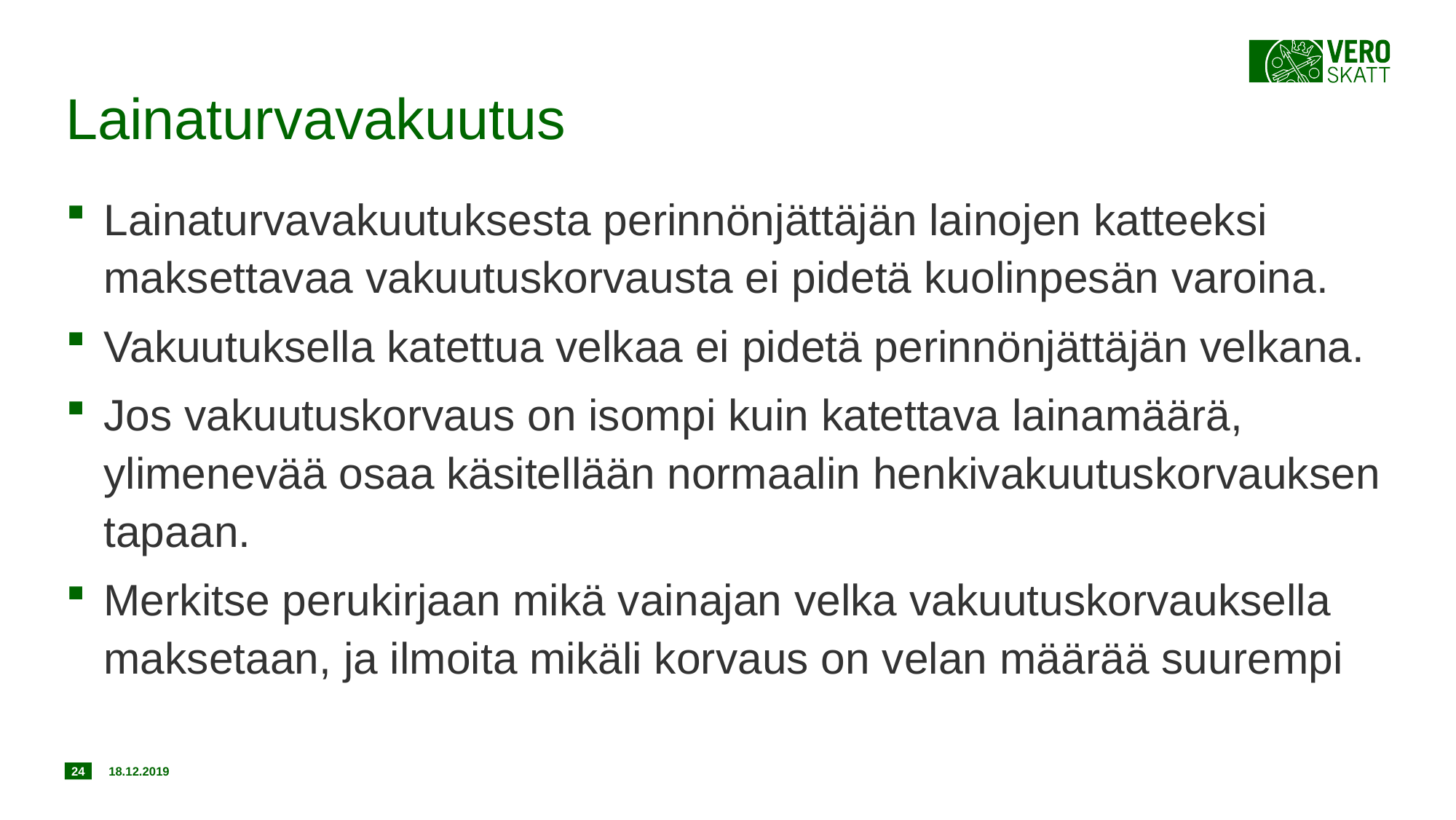

# Lainaturvavakuutus
Lainaturvavakuutuksesta perinnönjättäjän lainojen katteeksi maksettavaa vakuutuskorvausta ei pidetä kuolinpesän varoina.
Vakuutuksella katettua velkaa ei pidetä perinnönjättäjän velkana.
Jos vakuutuskorvaus on isompi kuin katettava lainamäärä, ylimenevää osaa käsitellään normaalin henkivakuutuskorvauksen tapaan.
Merkitse perukirjaan mikä vainajan velka vakuutuskorvauksella maksetaan, ja ilmoita mikäli korvaus on velan määrää suurempi

24
18.12.2019